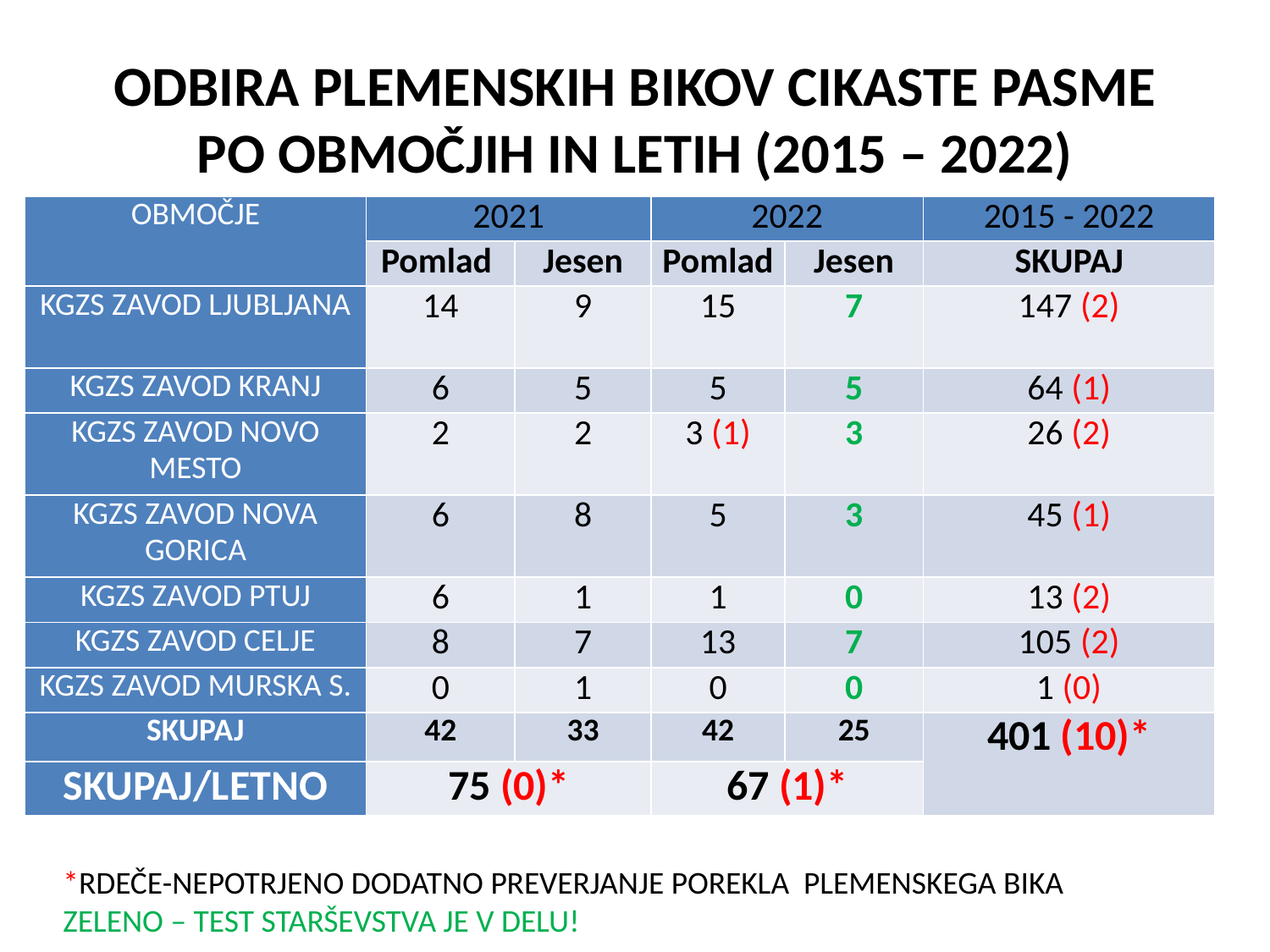

# ODBIRA PLEMENSKIH BIKOV CIKASTE PASME PO OBMOČJIH IN LETIH (2015 – 2022)
| OBMOČJE | 2021 |  | 2022 |  | 2015 - 2022 |
| --- | --- | --- | --- | --- | --- |
|  | Pomlad | Jesen | Pomlad | Jesen | SKUPAJ |
| KGZS ZAVOD LJUBLJANA | 14 | 9 | 15 | 7 | 147 (2) |
| KGZS ZAVOD KRANJ | 6 | 5 | 5 | 5 | 64 (1) |
| KGZS ZAVOD NOVO MESTO | 2 | 2 | 3 (1) | 3 | 26 (2) |
| KGZS ZAVOD NOVA GORICA | 6 | 8 | 5 | 3 | 45 (1) |
| KGZS ZAVOD PTUJ | 6 | 1 | 1 | 0 | 13 (2) |
| KGZS ZAVOD CELJE | 8 | 7 | 13 | 7 | 105 (2) |
| KGZS ZAVOD MURSKA S. | 0 | 1 | 0 | 0 | 1 (0) |
| SKUPAJ | 42 | 33 | 42 | 25 | 401 (10)\* |
| SKUPAJ/LETNO | 75 (0)\* |  | 67 (1)\* |  |  |
*RDEČE-NEPOTRJENO DODATNO PREVERJANJE POREKLA  PLEMENSKEGA BIKA
ZELENO – TEST STARŠEVSTVA JE V DELU!